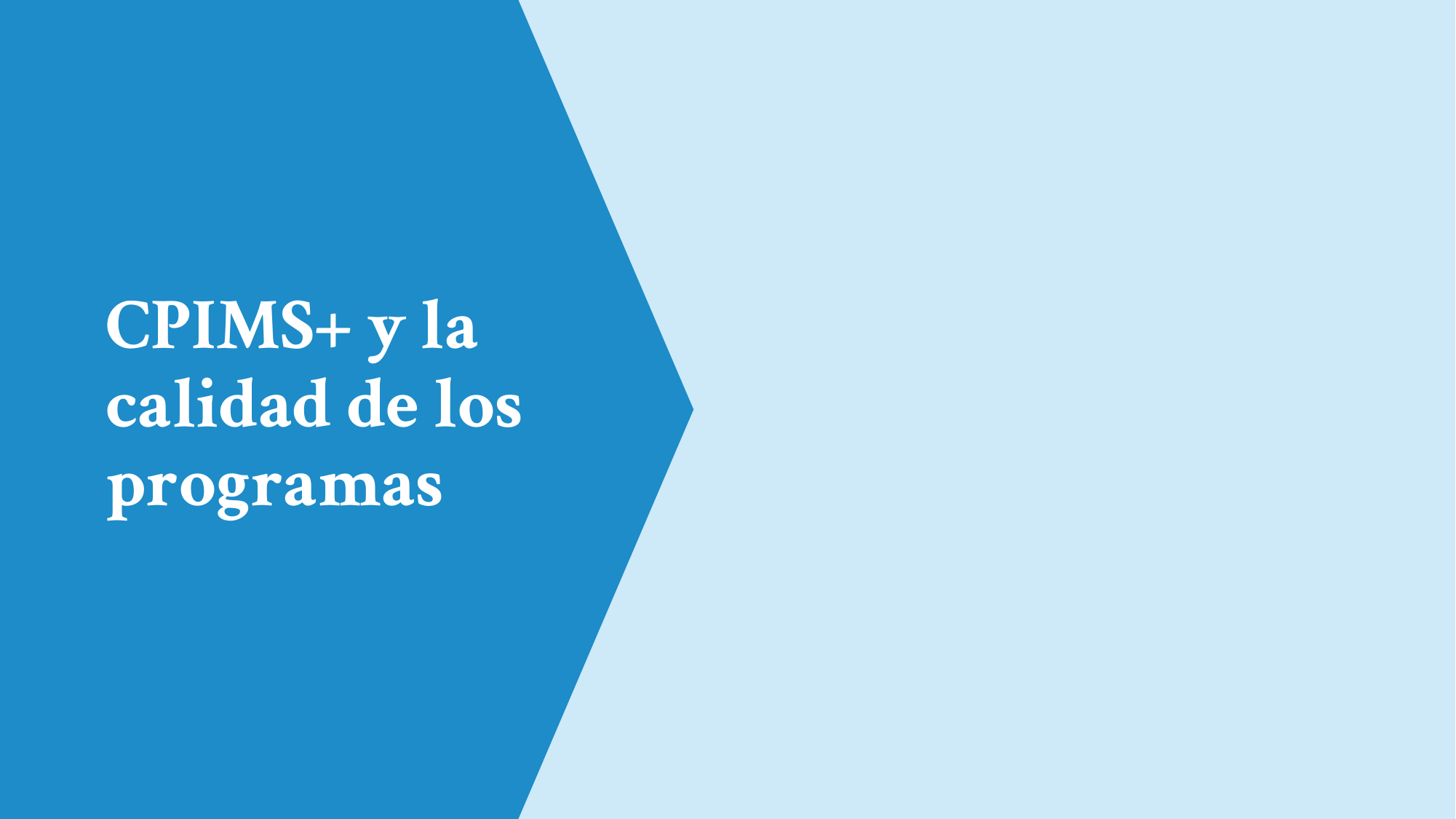

# CPIMS+ y la calidad de los programas